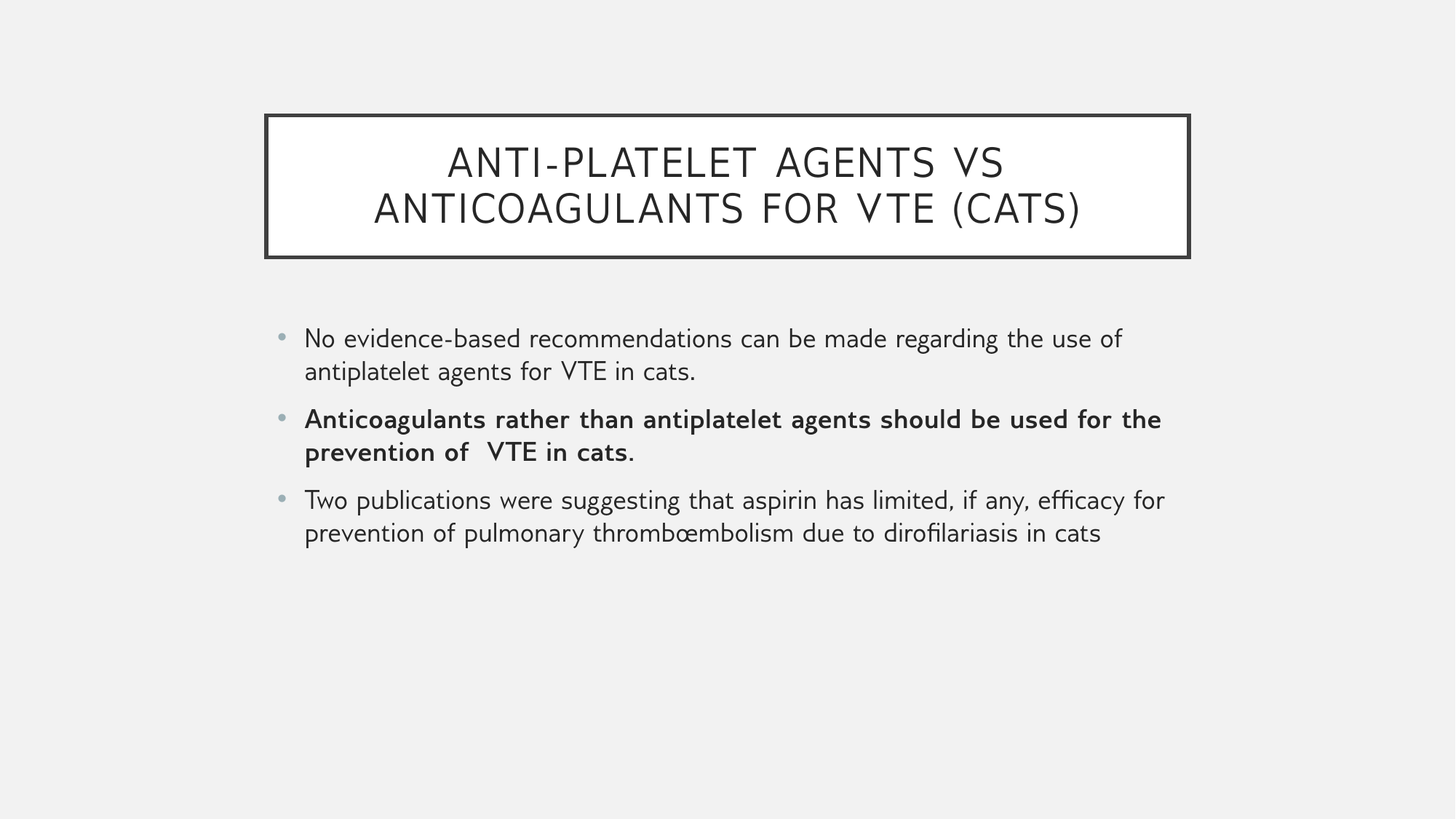

# Anti-platelet agents vs anticoagulants for VTE (cats)
No evidence-based recommendations can be made regarding the use of antiplatelet agents for VTE in cats.
Anticoagulants rather than antiplatelet agents should be used for the prevention of  VTE in cats.
Two publications were suggesting that aspirin has limited, if any, efficacy for prevention of pulmonary thromboembolism due to dirofilariasis in cats